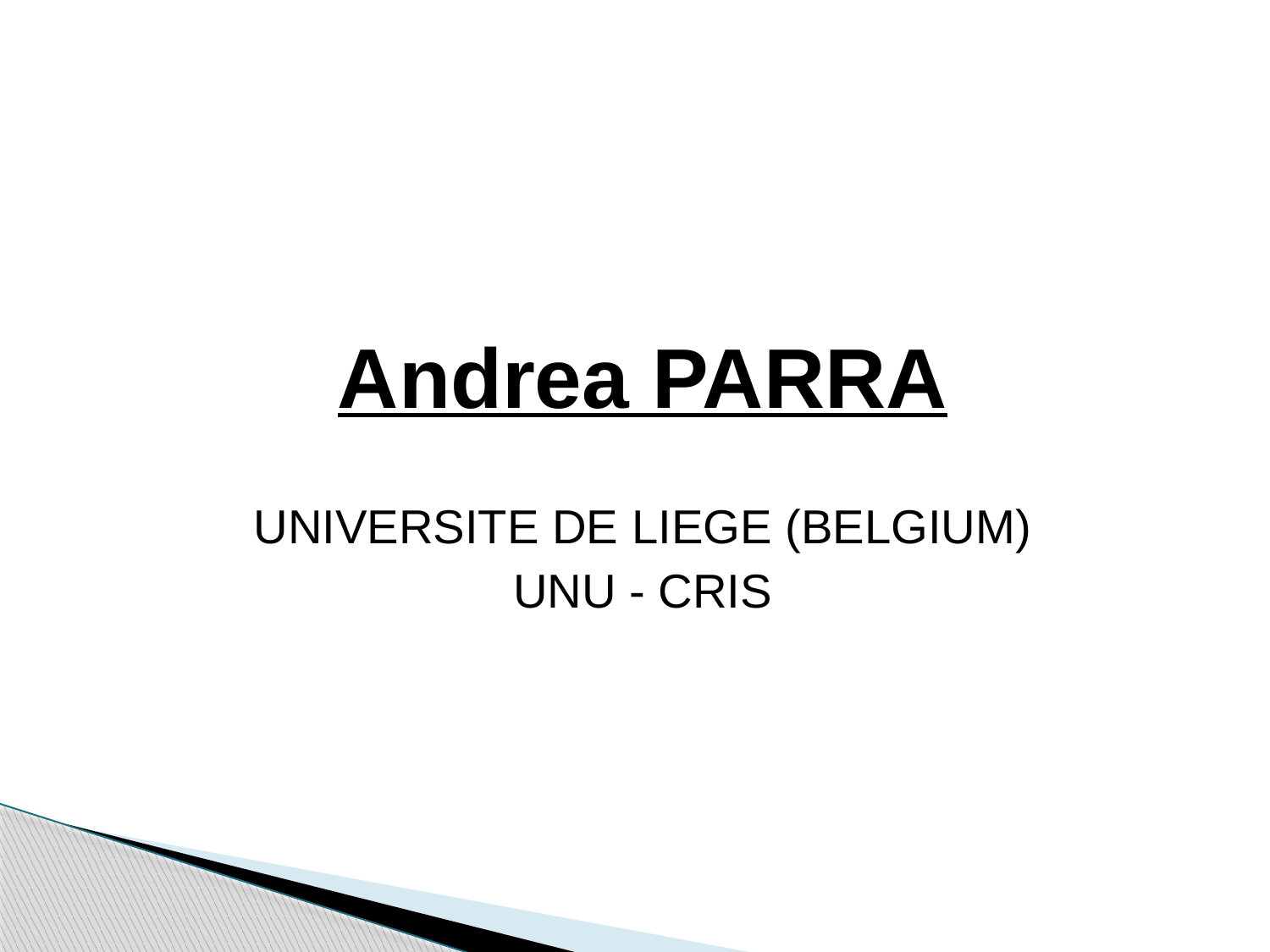

Andrea PARRA

UNIVERSITE DE LIEGE (BELGIUM)
UNU - CRIS